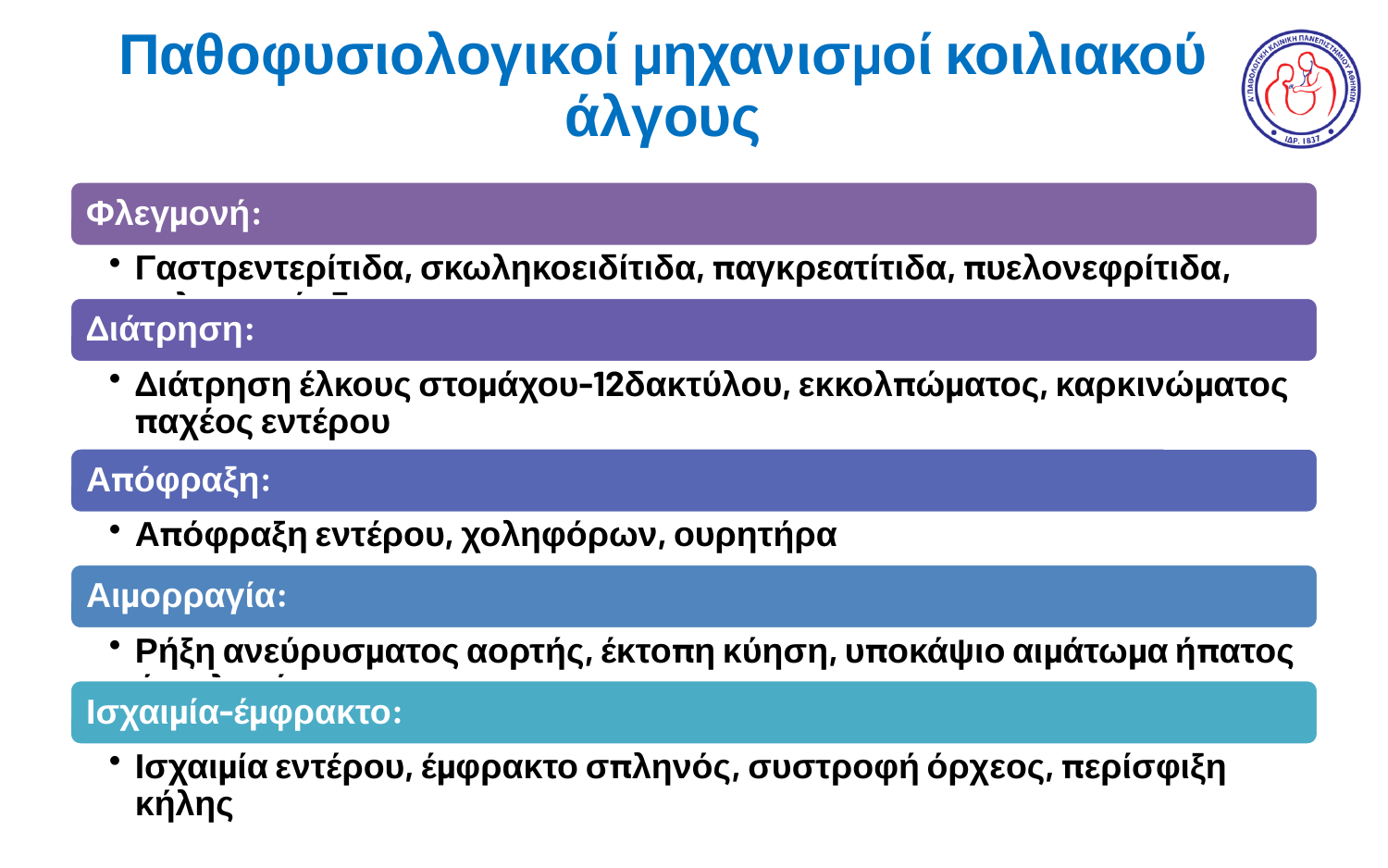

# Παθοφυσιολογικοί μηχανισμοί κοιλιακού άλγους
Φλεγμονή:
Γαστρεντερίτιδα, σκωληκοειδίτιδα, παγκρεατίτιδα, πυελονεφρίτιδα, χολοκυστίτιδα
Διάτρηση:
Διάτρηση έλκους στομάχου-12δακτύλου, εκκολπώματος, καρκινώματος παχέος εντέρου
Απόφραξη:
Απόφραξη εντέρου, χοληφόρων, ουρητήρα
Αιμορραγία:
Ρήξη ανεύρυσματος αορτής, έκτοπη κύηση, υποκάψιο αιμάτωμα ήπατος ή σπληνός
Ισχαιμία-έμφρακτο:
Ισχαιμία εντέρου, έμφρακτο σπληνός, συστροφή όρχεος, περίσφιξη κήλης